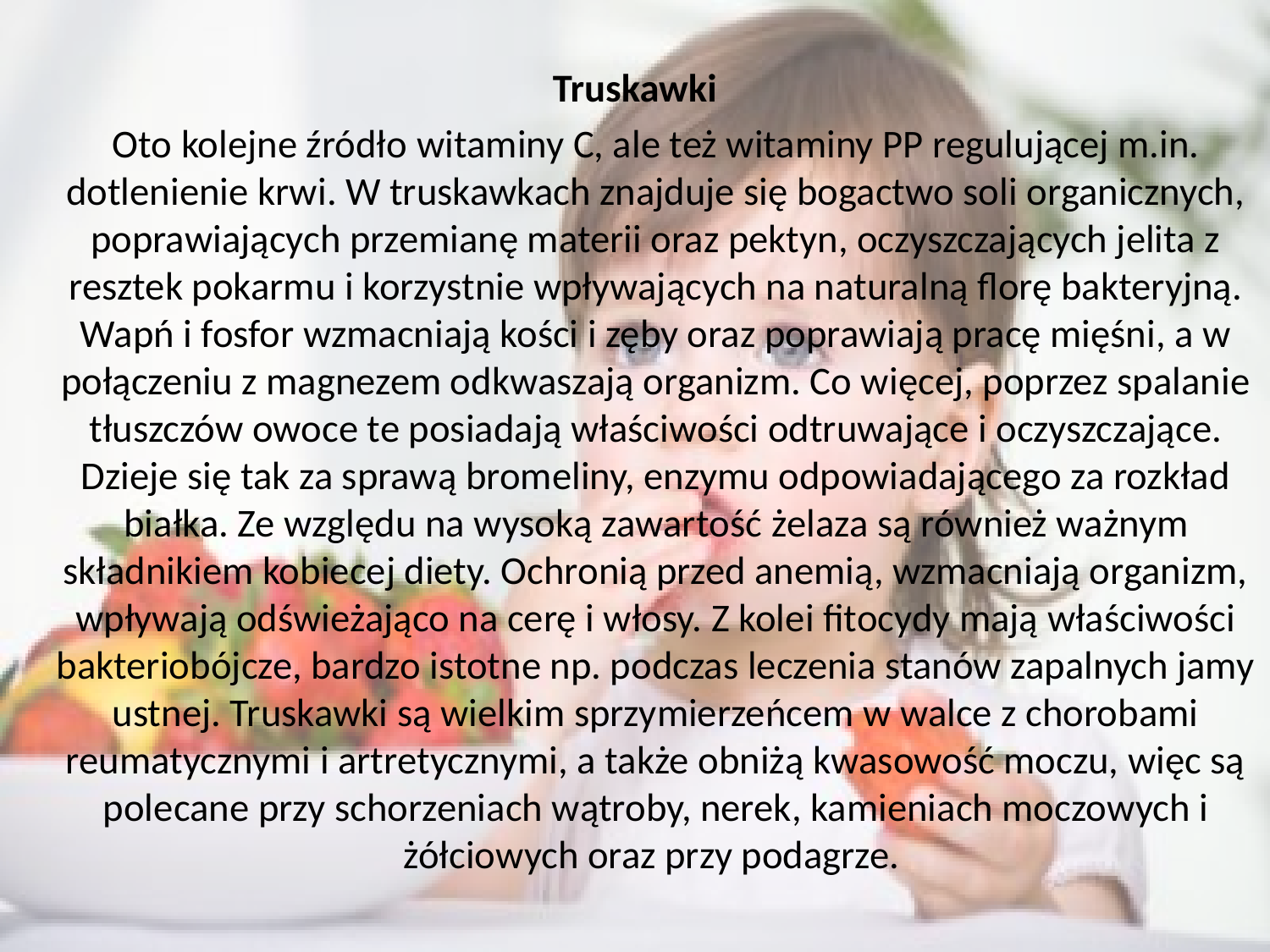

Truskawki
	Oto kolejne źródło witaminy C, ale też witaminy PP regulującej m.in. dotlenienie krwi. W truskawkach znajduje się bogactwo soli organicznych, poprawiających przemianę materii oraz pektyn, oczyszczających jelita z resztek pokarmu i korzystnie wpływających na naturalną florę bakteryjną. Wapń i fosfor wzmacniają kości i zęby oraz poprawiają pracę mięśni, a w połączeniu z magnezem odkwaszają organizm. Co więcej, poprzez spalanie tłuszczów owoce te posiadają właściwości odtruwające i oczyszczające. Dzieje się tak za sprawą bromeliny, enzymu odpowiadającego za rozkład białka. Ze względu na wysoką zawartość żelaza są również ważnym składnikiem kobiecej diety. Ochronią przed anemią, wzmacniają organizm, wpływają odświeżająco na cerę i włosy. Z kolei fitocydy mają właściwości bakteriobójcze, bardzo istotne np. podczas leczenia stanów zapalnych jamy ustnej. Truskawki są wielkim sprzymierzeńcem w walce z chorobami reumatycznymi i artretycznymi, a także obniżą kwasowość moczu, więc są polecane przy schorzeniach wątroby, nerek, kamieniach moczowych i żółciowych oraz przy podagrze.